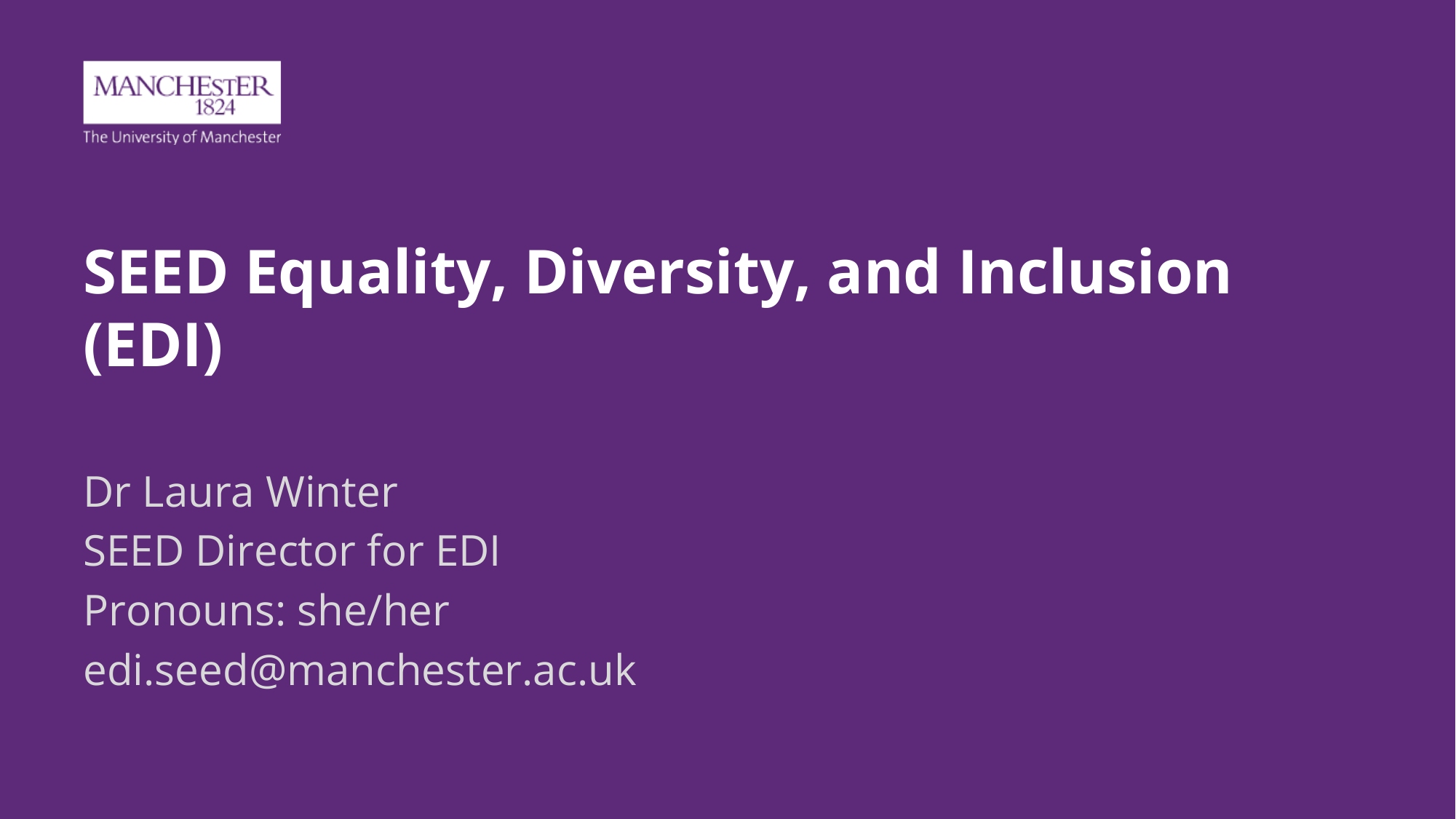

# SEED Equality, Diversity, and Inclusion (EDI)
Dr Laura Winter
SEED Director for EDI
Pronouns: she/her
edi.seed@manchester.ac.uk